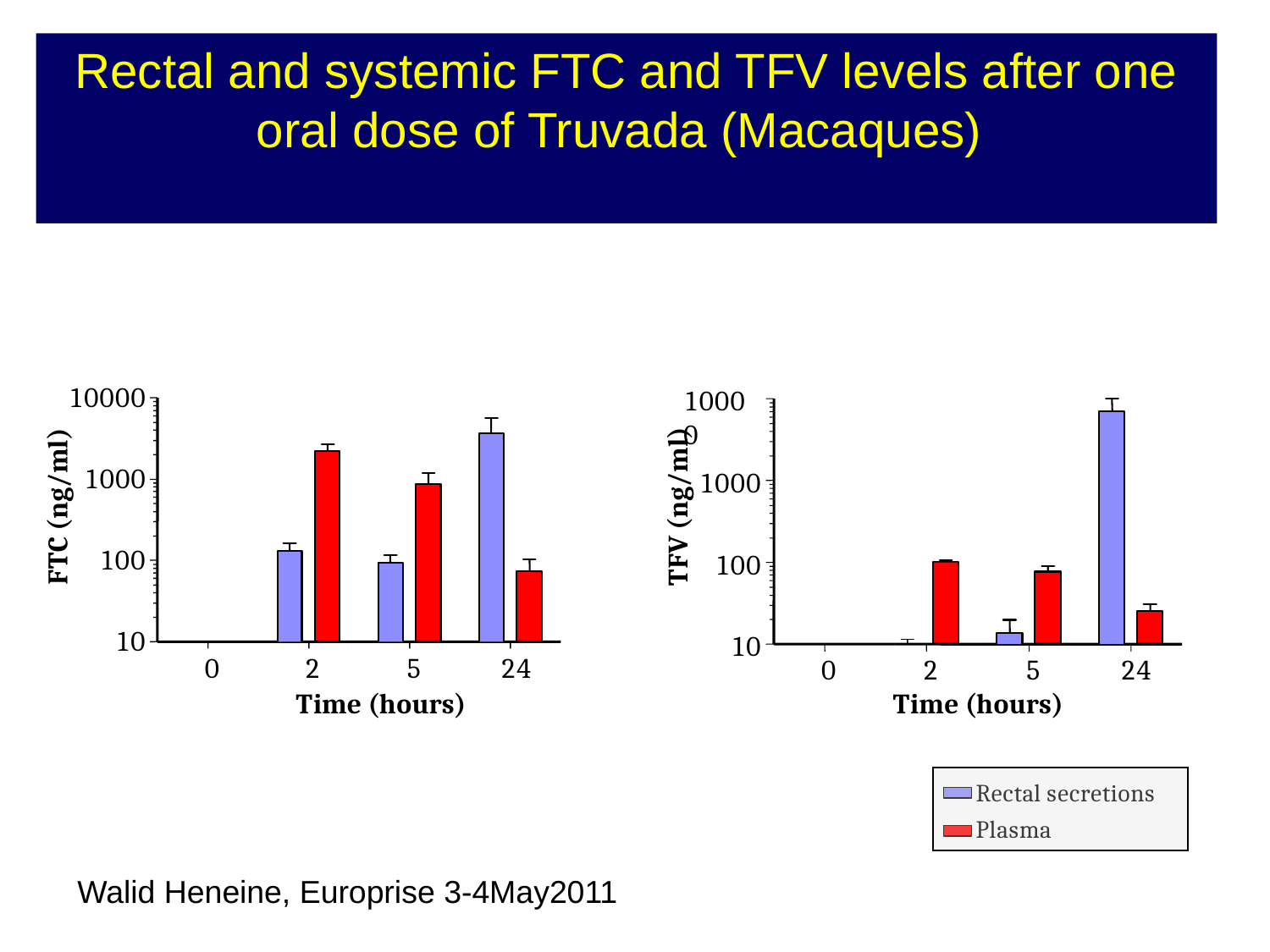

Rectal and systemic FTC and TFV levels after one oral dose of Truvada (Macaques)

10000
10000

1000
1000

FTC (ng/ml)
TFV (ng/ml)

100
100

10
10

0
2
5
24
0
2
5
24
Time (hours)
Time (hours)

Rectal secretions

Plasma

Walid Heneine, Europrise 3-4May2011